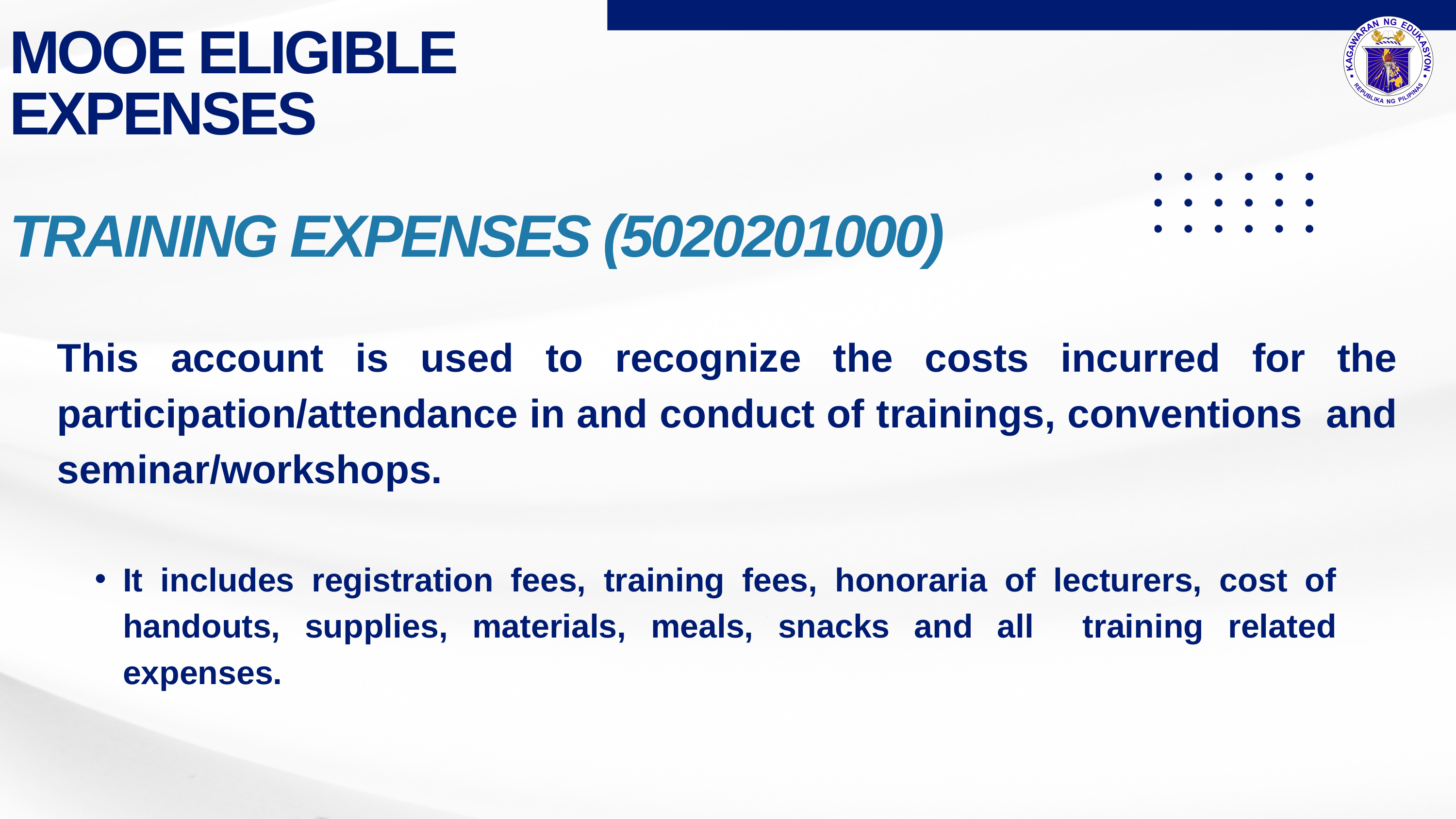

MOOE ELIGIBLE EXPENSES

TRAINING EXPENSES (5020201000)

This account is used to recognize the costs incurred for the participation/attendance in and conduct of trainings, conventions  and seminar/workshops.
It includes registration fees, training fees, honoraria of lecturers, cost of handouts, supplies, materials, meals, snacks and all  training related expenses.